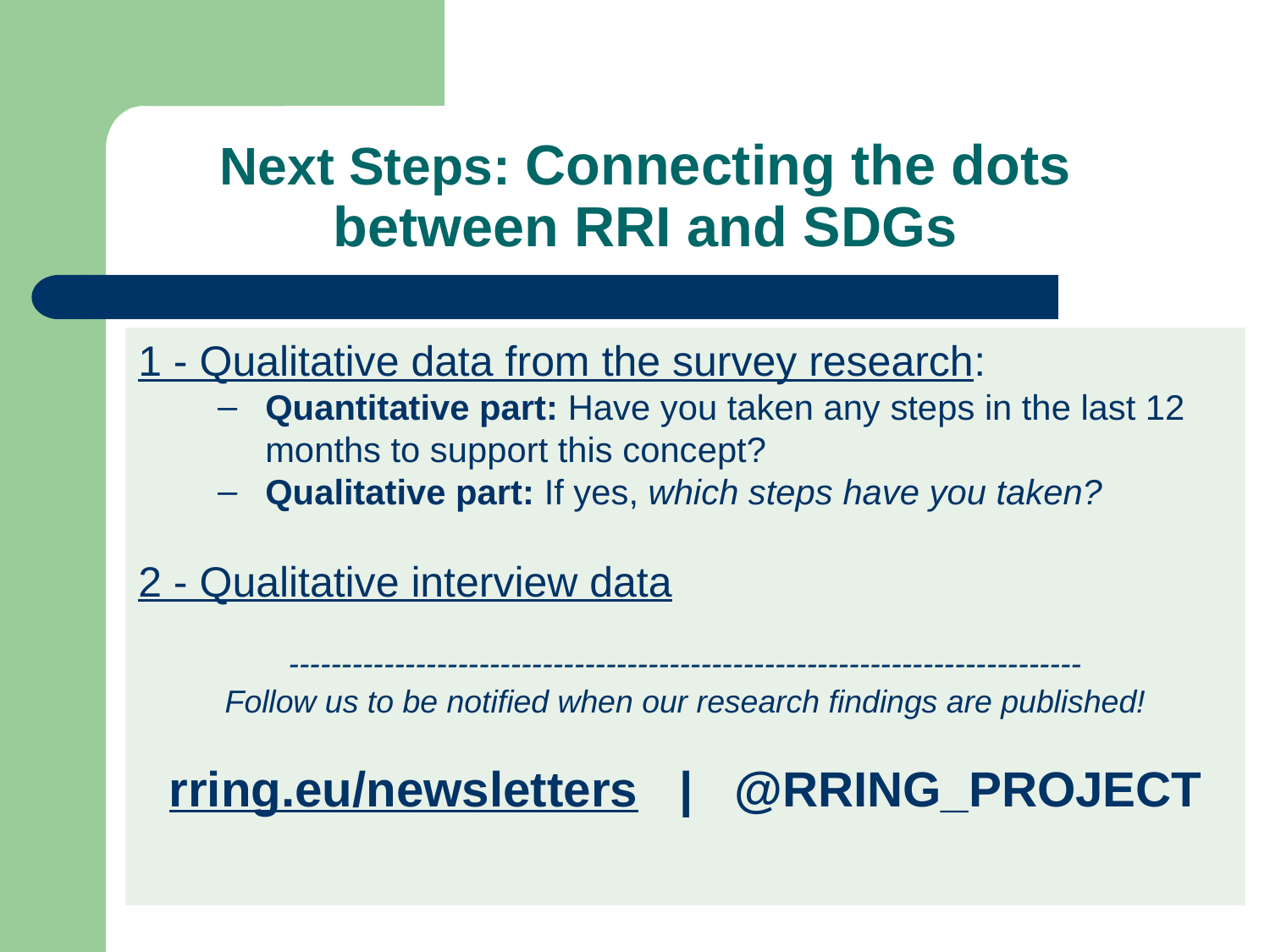

# Next Steps: Connecting the dots between RRI and SDGs
1 - Qualitative data from the survey research:
Quantitative part: Have you taken any steps in the last 12 months to support this concept?
Qualitative part: If yes, which steps have you taken?

2 - Qualitative interview data

---------------------------------------------------------------------------
Follow us to be notified when our research findings are published!

rring.eu/newsletters   |   @RRING_PROJECT